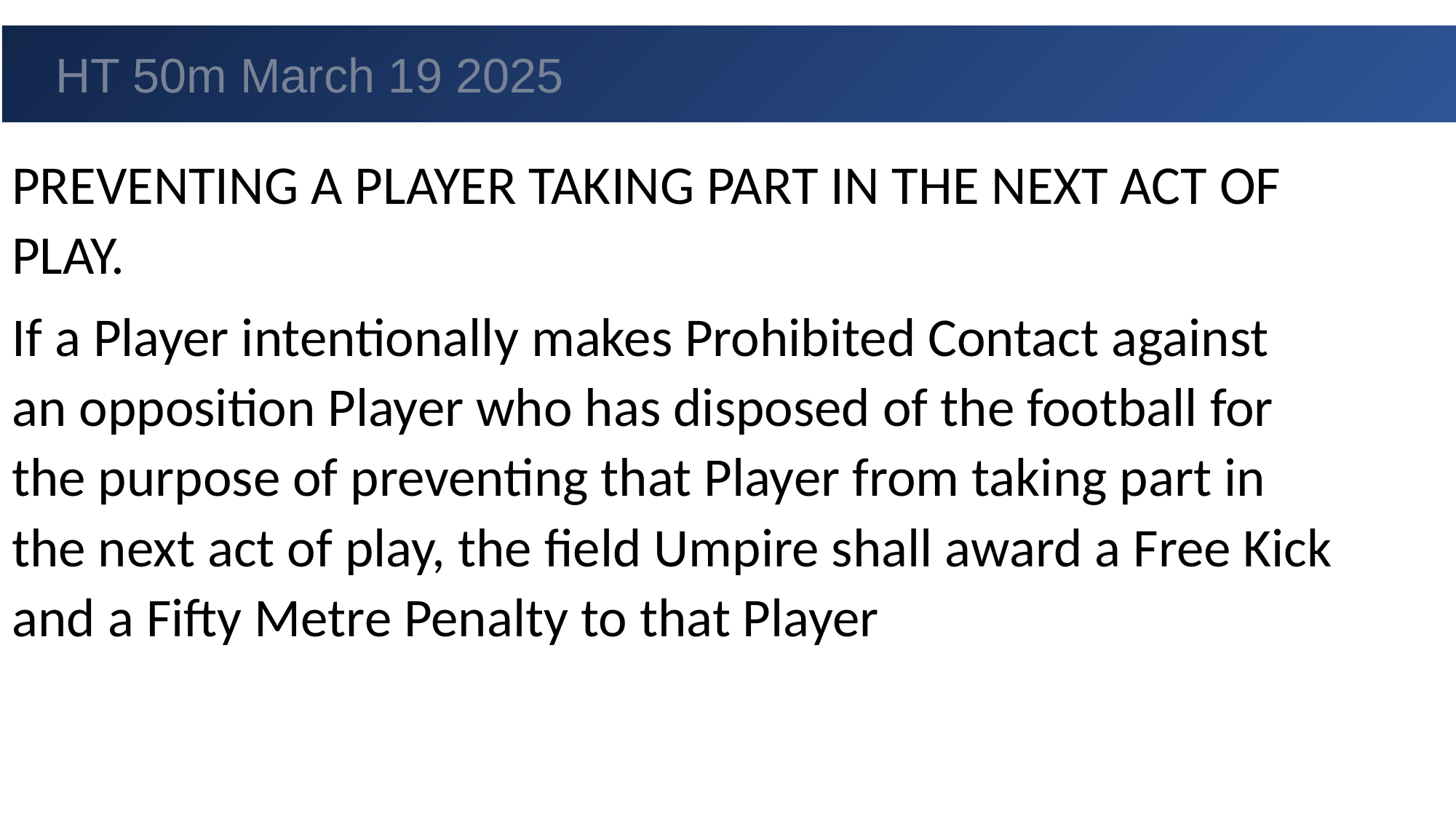

GUEST
HT 50m March 19 2025

PREVENTING A PLAYER TAKING PART IN THE NEXT ACT OF PLAY.
If a Player intentionally makes Prohibited Contact against an opposition Player who has disposed of the football for the purpose of preventing that Player from taking part in the next act of play, the field Umpire shall award a Free Kick and a Fifty Metre Penalty to that Player